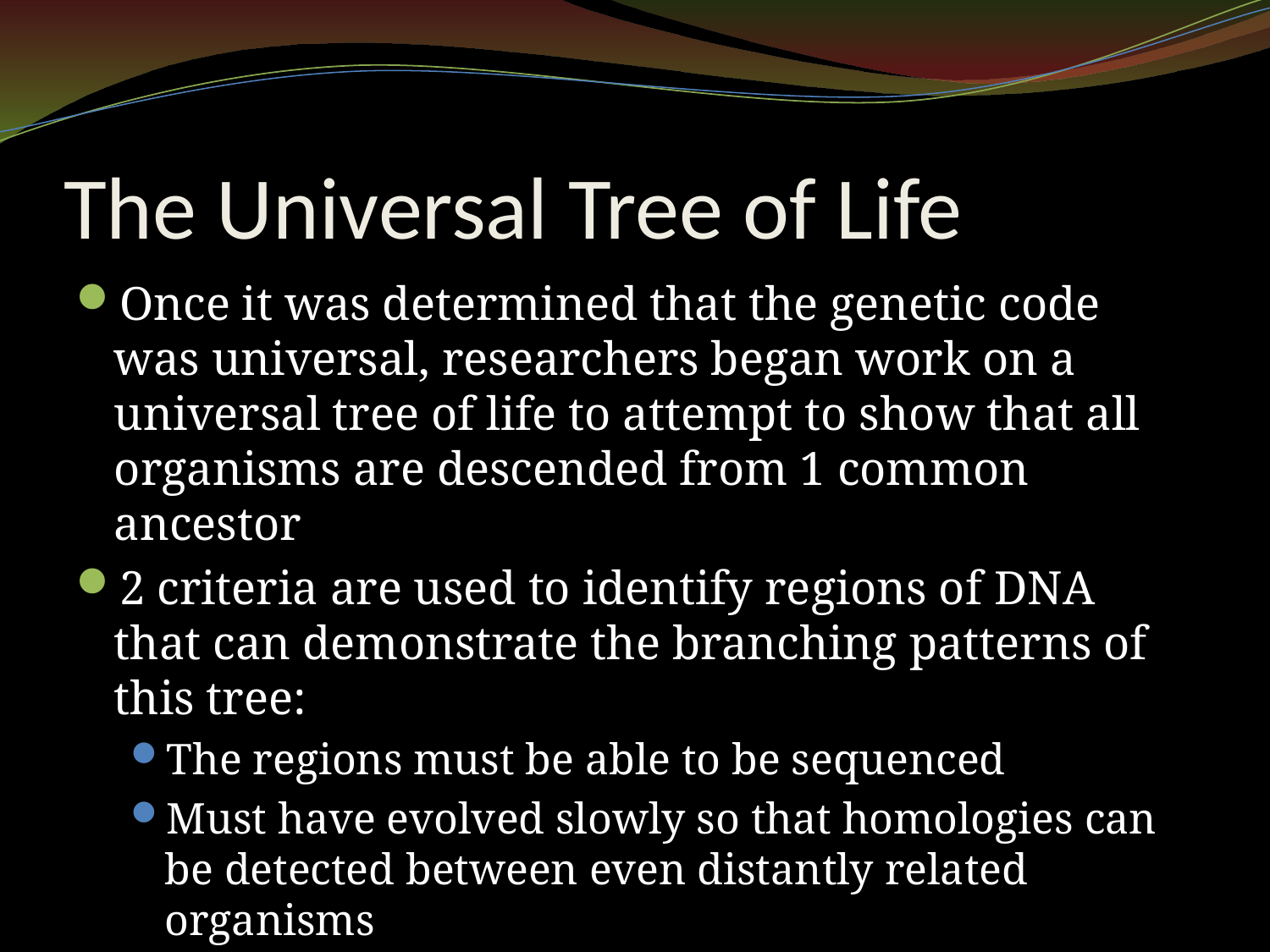

# The Universal Tree of Life
Once it was determined that the genetic code was universal, researchers began work on a universal tree of life to attempt to show that all organisms are descended from 1 common ancestor
2 criteria are used to identify regions of DNA that can demonstrate the branching patterns of this tree:
The regions must be able to be sequenced
Must have evolved slowly so that homologies can be detected between even distantly related organisms
rRNA genes meet both these criteria